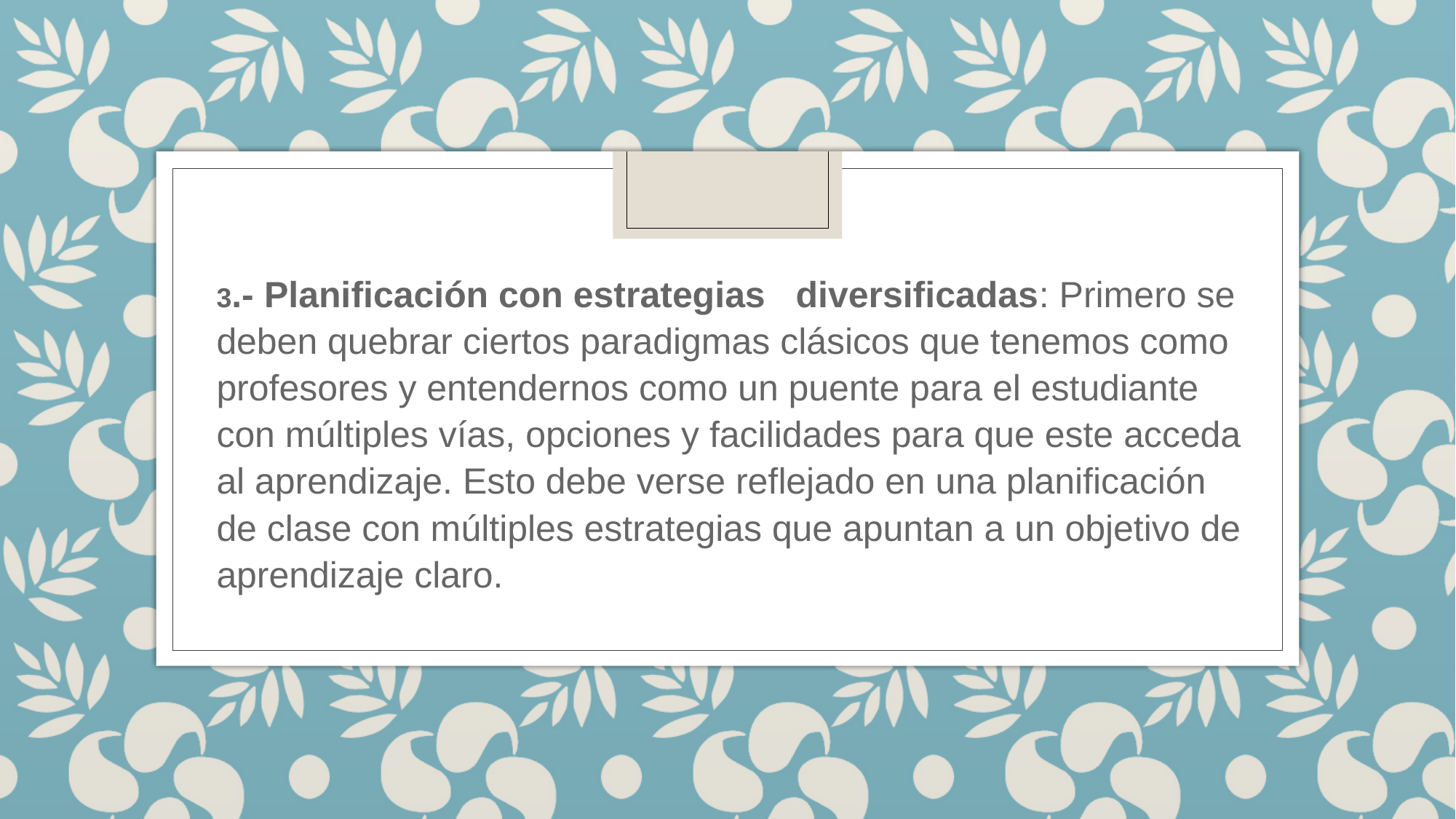

3.- Planificación con estrategias   diversificadas: Primero se deben quebrar ciertos paradigmas clásicos que tenemos como profesores y entendernos como un puente para el estudiante con múltiples vías, opciones y facilidades para que este acceda al aprendizaje. Esto debe verse reflejado en una planificación de clase con múltiples estrategias que apuntan a un objetivo de aprendizaje claro.